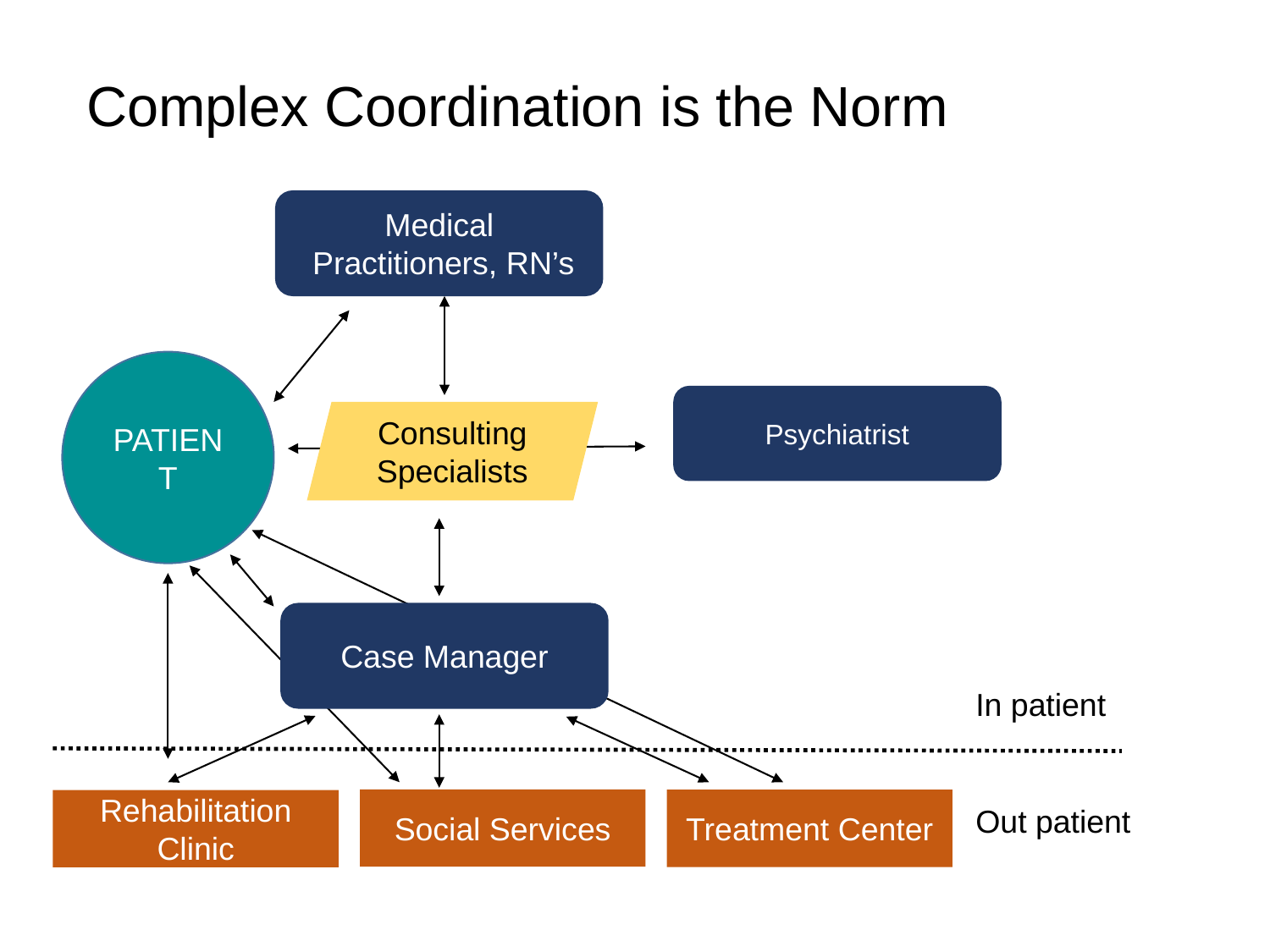

Complex Coordination is the Norm
Medical
 Practitioners, RN’s
PATIENT
Psychiatrist
Consulting Specialists
Case Manager
In patient
Social Services
Treatment Center
Rehabilitation Clinic
Out patient